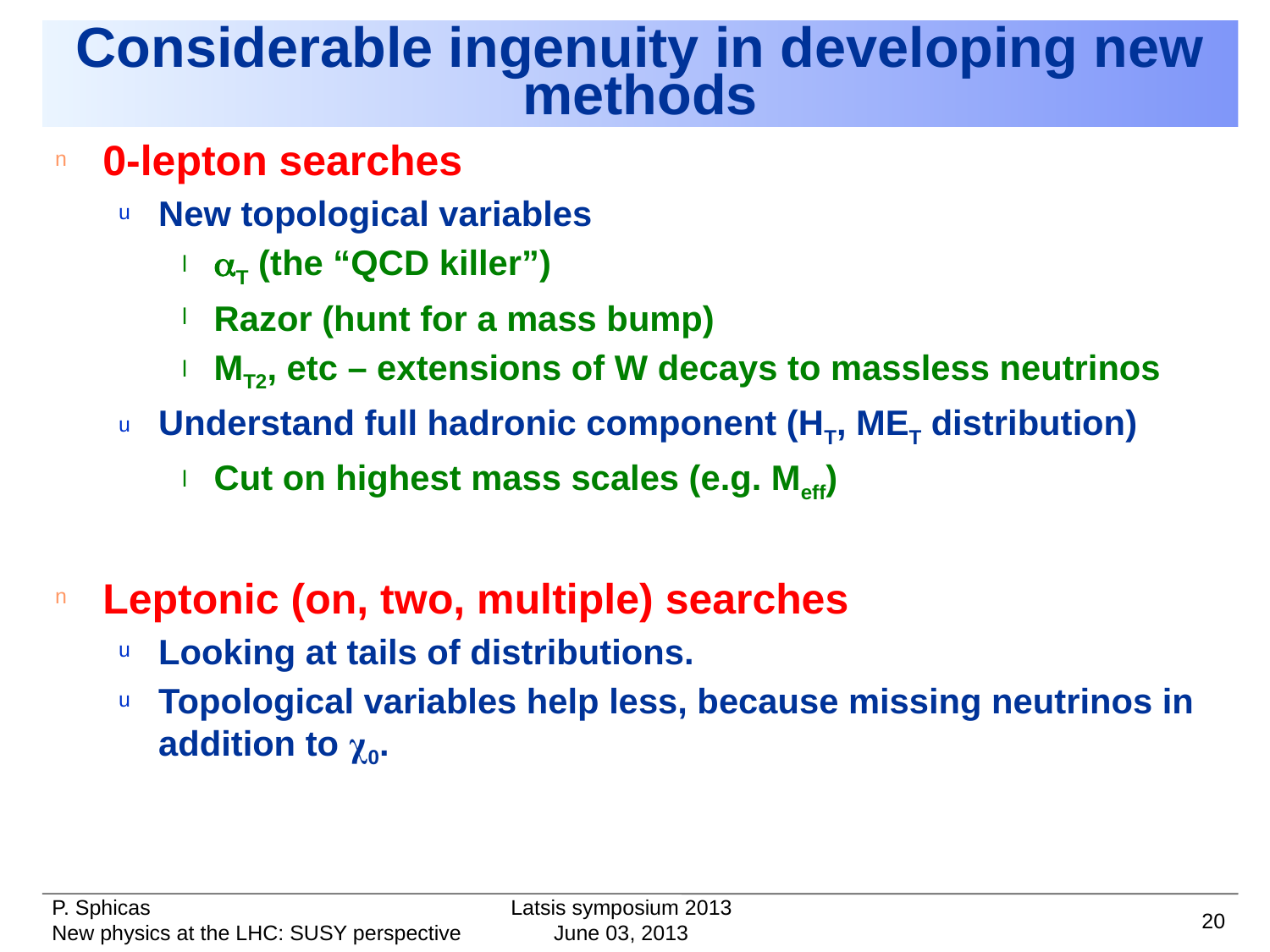

# Considerable ingenuity in developing new methods
0-lepton searches
New topological variables
αT (the “QCD killer”)
Razor (hunt for a mass bump)
MT2, etc – extensions of W decays to massless neutrinos
Understand full hadronic component (HT, MET distribution)
Cut on highest mass scales (e.g. Meff)

Leptonic (on, two, multiple) searches
Looking at tails of distributions.
Topological variables help less, because missing neutrinos in addition to χ0.

Latsis symposium 2013
20
June 03, 2013